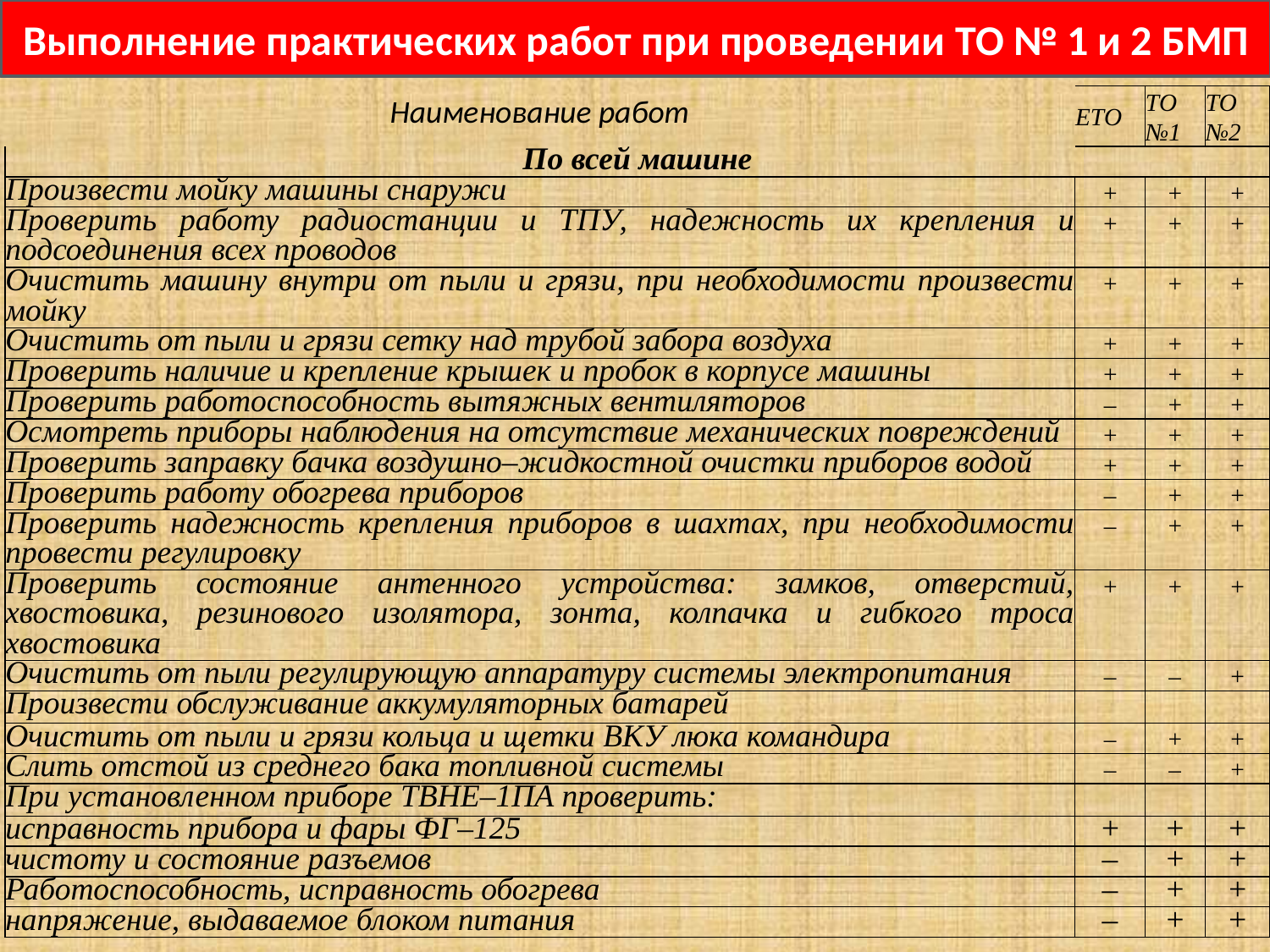

Выполнение практических работ при проведении ТО № 1 и 2 БМП

| Наименование работ | ЕТО | ТО №1 | ТО №2 |
| --- | --- | --- | --- |
| По всей машине |  |  |  |
| Произвести мойку машины снаружи | + | + | + |
| Проверить работу радиостанции и ТПУ, надежность их крепления и подсоединения всех проводов | + | + | + |
| Очистить машину внутри от пыли и грязи, при необходимости произвести мойку | + | + | + |
| Очистить от пыли и грязи сетку над трубой забора воздуха | + | + | + |
| Проверить наличие и крепление крышек и пробок в корпусе машины | + | + | + |
| Проверить работоспособность вытяжных вентиляторов | – | + | + |
| Осмотреть приборы наблюдения на отсутствие механических повреждений | + | + | + |
| Проверить заправку бачка воздушно–жидкостной очистки приборов водой | + | + | + |
| Проверить работу обогрева приборов | – | + | + |
| Проверить надежность крепления приборов в шахтах, при необходимости провести регулировку | – | + | + |
| Проверить состояние антенного устройства: замков, отверстий, хвостовика, резинового изолятора, зонта, колпачка и гибкого троса хвостовика | + | + | + |
| Очистить от пыли регулирующую аппаратуру системы электропитания | – | – | + |
| Произвести обслуживание аккумуляторных батарей |  |  |  |
| Очистить от пыли и грязи кольца и щетки ВКУ люка командира | – | + | + |
| Слить отстой из среднего бака топливной системы | – | – | + |
| При установленном приборе ТВНЕ–1ПА проверить: |  |  |  |
| исправность прибора и фары ФГ–125 | + | + | + |
| чистоту и состояние разъемов | – | + | + |
| Работоспособность, исправность обогрева | – | + | + |
| напряжение, выдаваемое блоком питания | – | + | + |